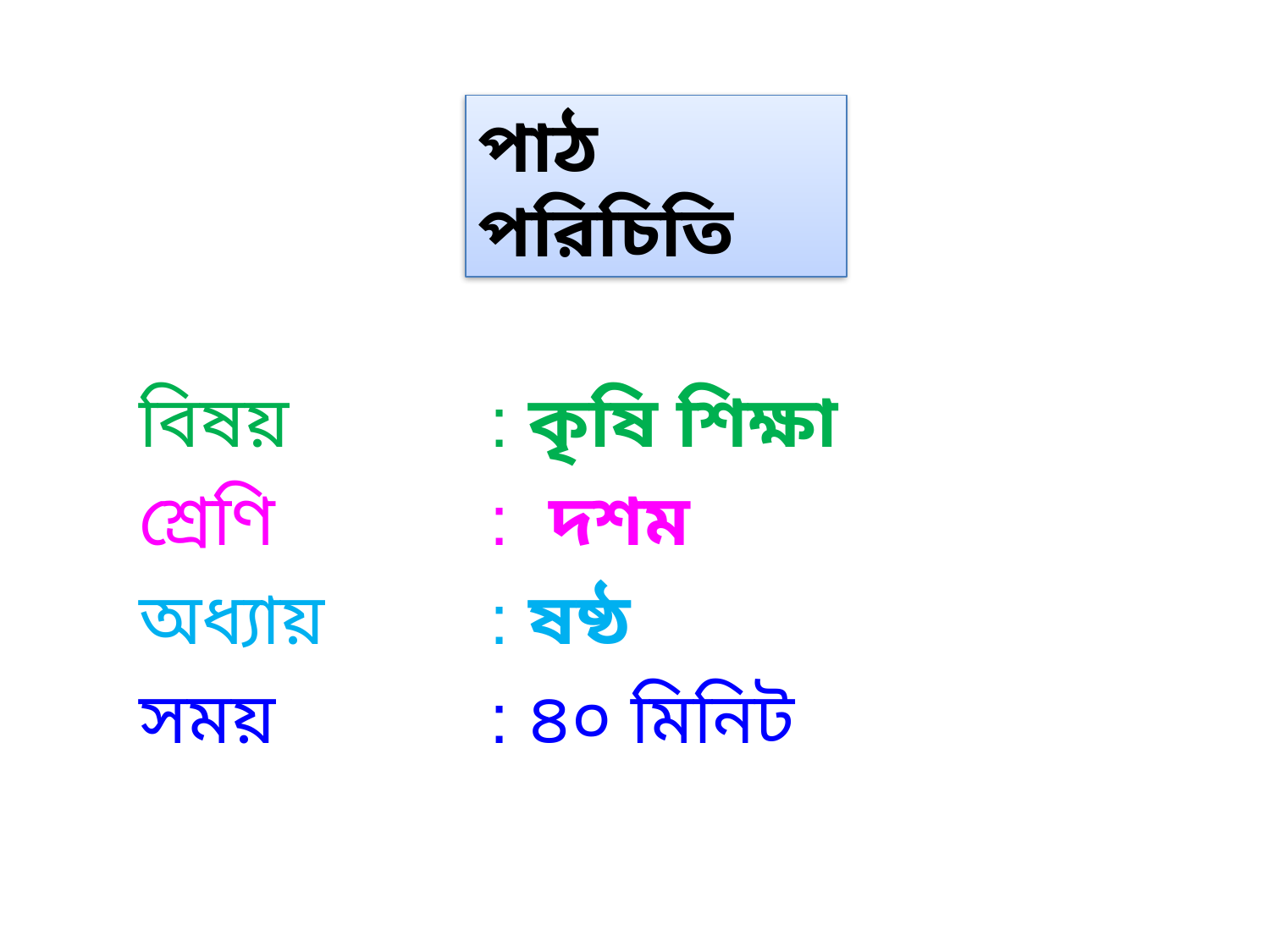

পাঠ পরিচিতি
বিষয়	: কৃষি শিক্ষা
শ্রেণি	:  দশম
অধ্যায়	: ষষ্ঠ
সময়	: ৪০ মিনিট